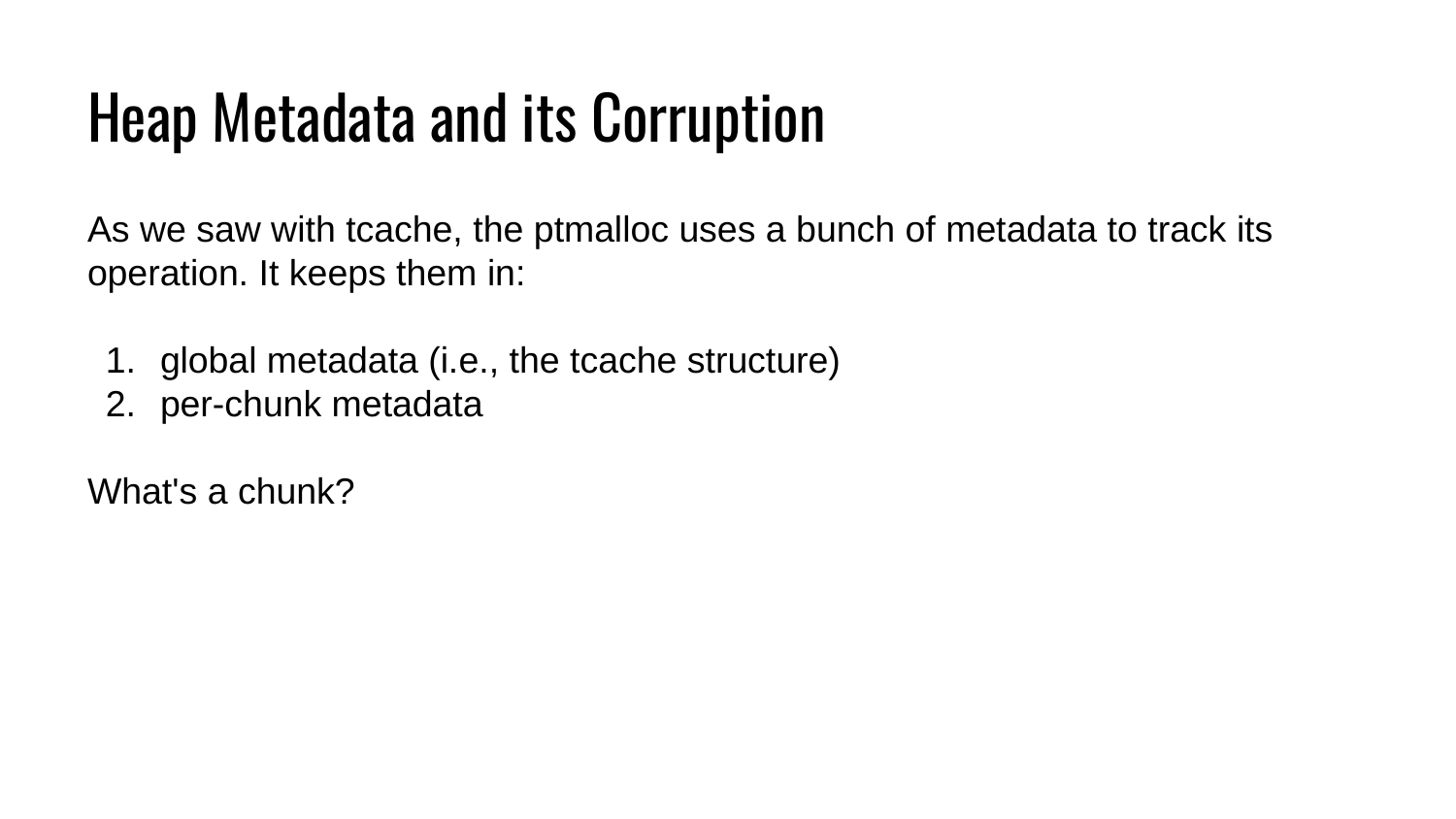

# Heap Metadata and its Corruption
As we saw with tcache, the ptmalloc uses a bunch of metadata to track its operation. It keeps them in:

global metadata (i.e., the tcache structure)
per-chunk metadata

What's a chunk?